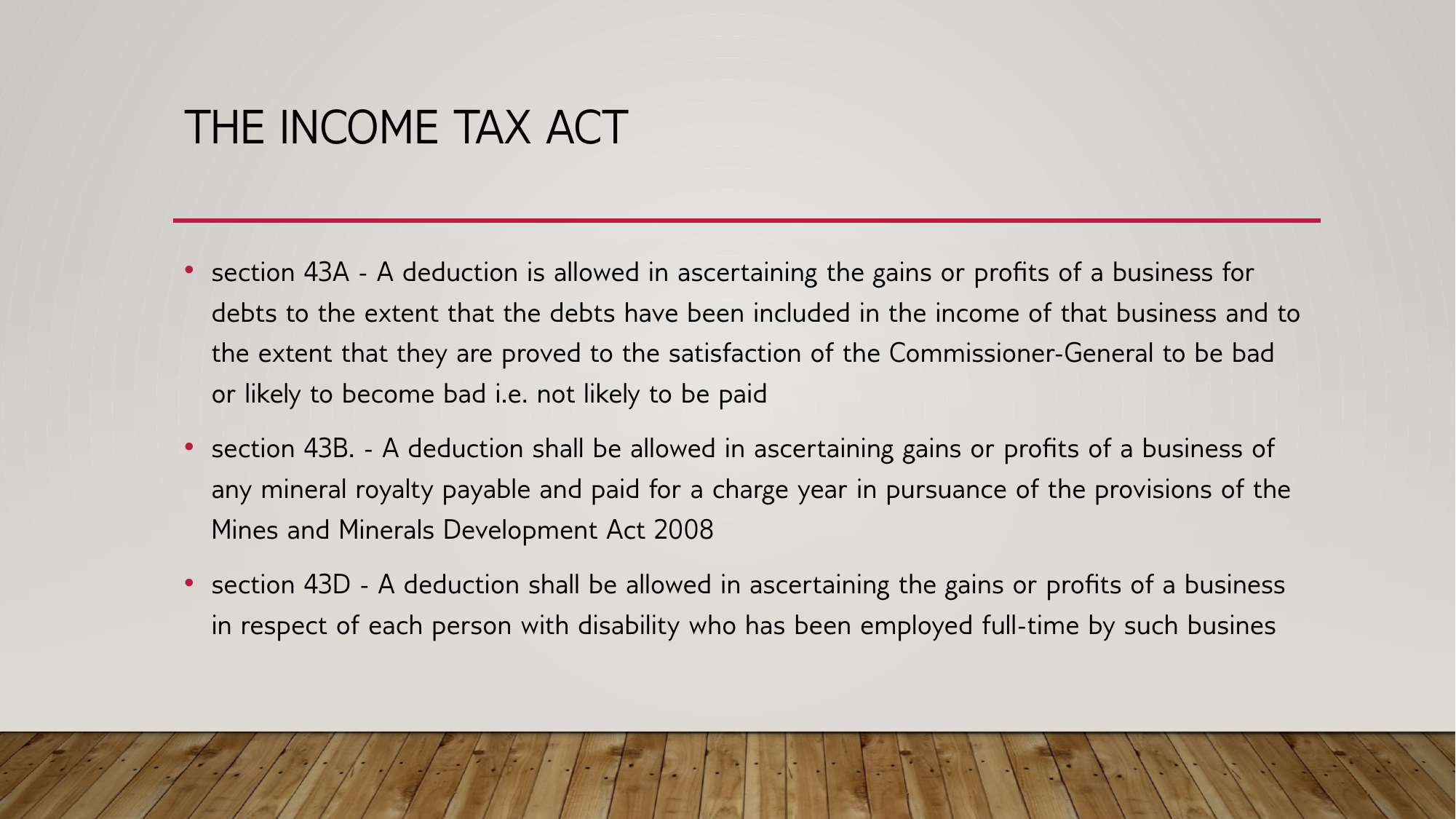

# the Income Tax Act
section 43A - A deduction is allowed in ascertaining the gains or profits of a business for debts to the extent that the debts have been included in the income of that business and to the extent that they are proved to the satisfaction of the Commissioner-General to be bad or likely to become bad i.e. not likely to be paid
section 43B. - A deduction shall be allowed in ascertaining gains or profits of a business of any mineral royalty payable and paid for a charge year in pursuance of the provisions of the Mines and Minerals Development Act 2008
section 43D - A deduction shall be allowed in ascertaining the gains or profits of a business in respect of each person with disability who has been employed full-time by such busines